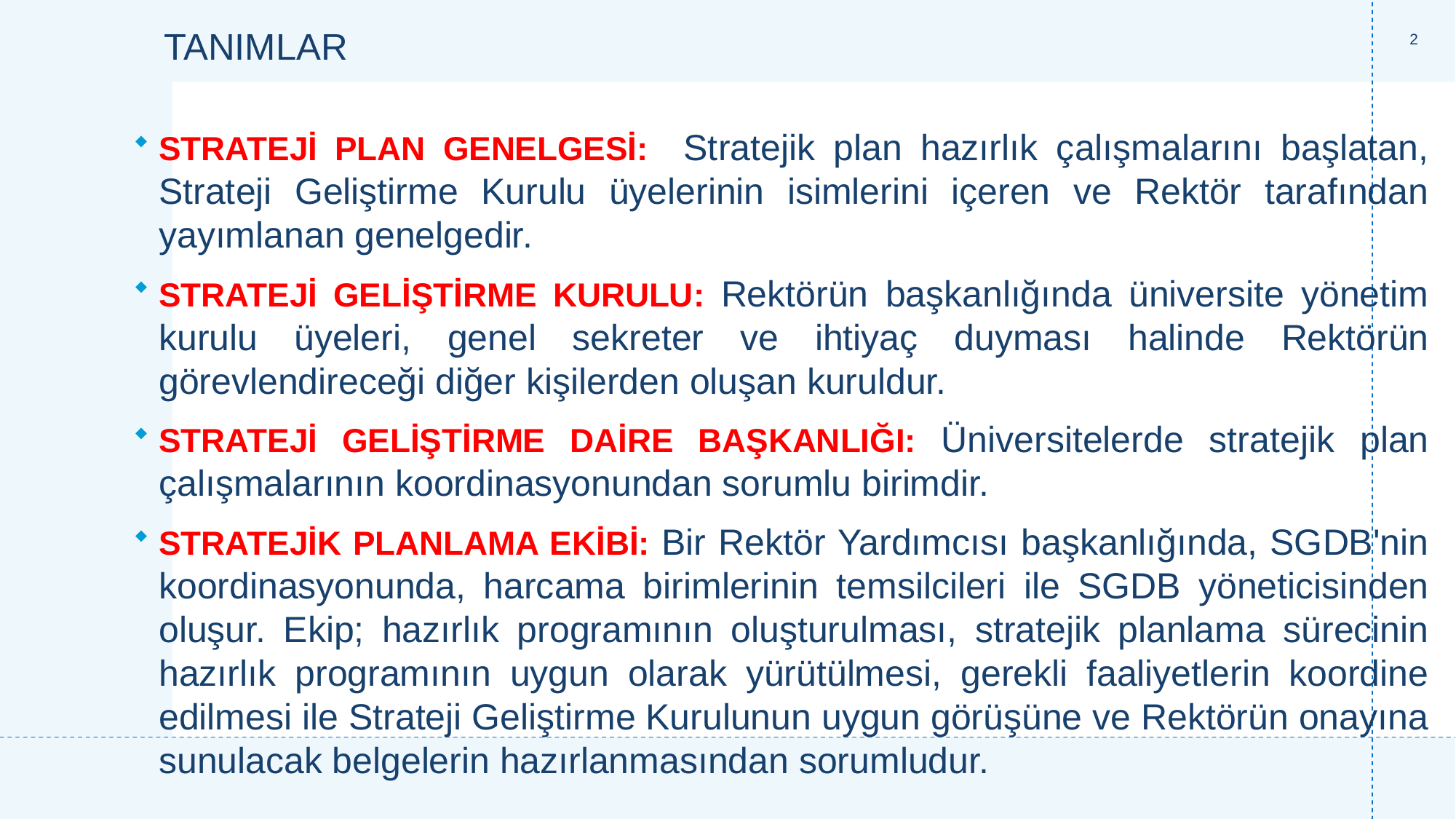

2
# TANIMLAR
STRATEJİ PLAN GENELGESİ:  Stratejik plan hazırlık çalışmalarını başlatan, Strateji Geliştirme Kurulu üyelerinin isimlerini içeren ve Rektör tarafından yayımlanan genelgedir.
STRATEJİ GELİŞTİRME KURULU: Rektörün başkanlığında üniversite yönetim kurulu üyeleri, genel sekreter ve ihtiyaç duyması halinde Rektörün görevlendireceği diğer kişilerden oluşan kuruldur.
STRATEJİ GELİŞTİRME DAİRE BAŞKANLIĞI: Üniversitelerde stratejik plan çalışmalarının koordinasyonundan sorumlu birimdir.
STRATEJİK PLANLAMA EKİBİ: Bir Rektör Yardımcısı başkanlığında, SGDB'nin koordinasyonunda, harcama birimlerinin temsilcileri ile SGDB yöneticisinden oluşur. Ekip; hazırlık programının oluşturulması, stratejik planlama sürecinin hazırlık programının uygun olarak yürütülmesi, gerekli faaliyetlerin koordine edilmesi ile Strateji Geliştirme Kurulunun uygun görüşüne ve Rektörün onayına sunulacak belgelerin hazırlanmasından sorumludur.